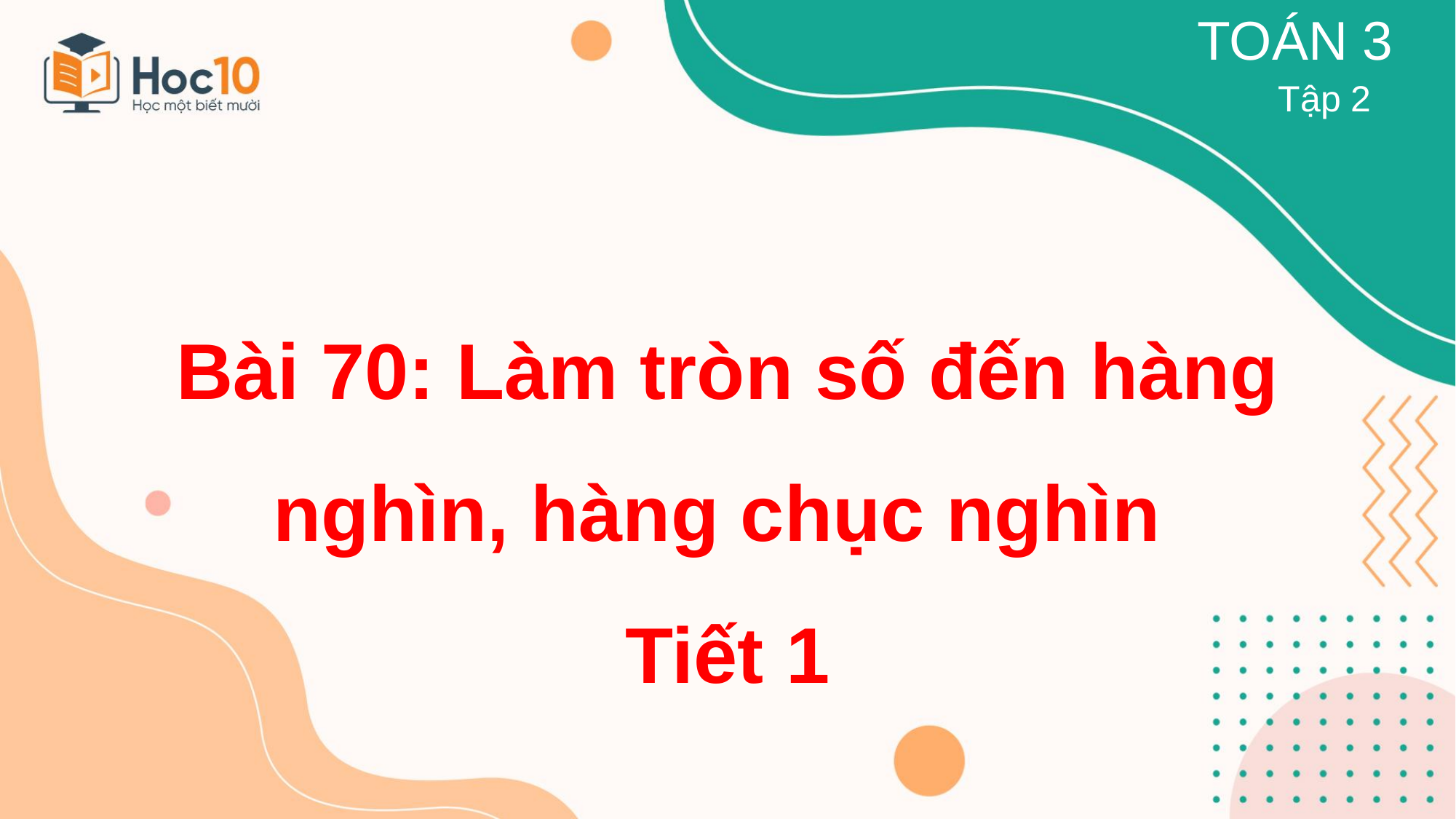

TOÁN 3
Tập 2
Bài 70: Làm tròn số đến hàng nghìn, hàng chục nghìn
Tiết 1